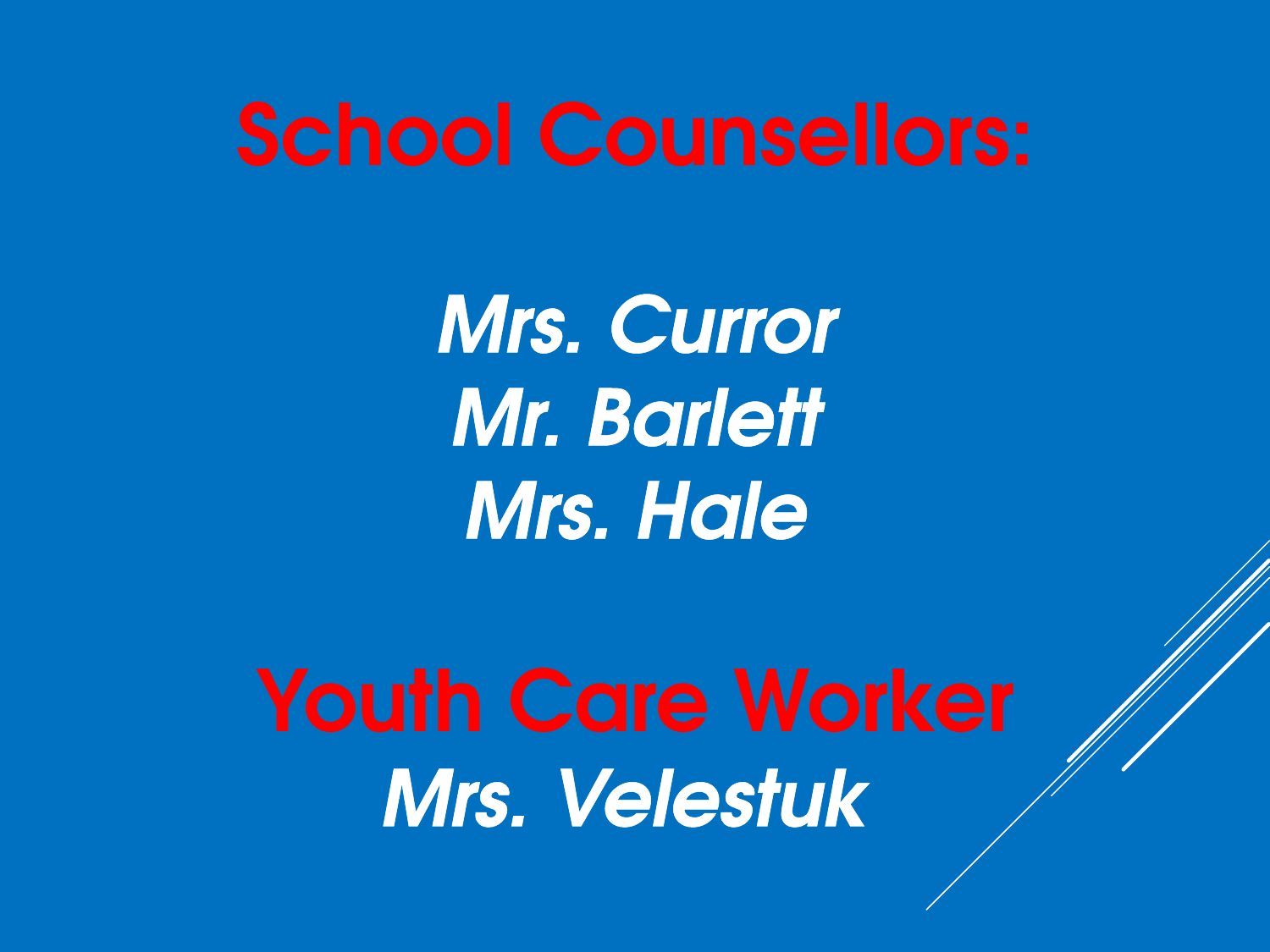

School Counsellors:

Mrs. Curror
Mr. Barlett
Mrs. Hale

Youth Care Worker
Mrs. Velestuk